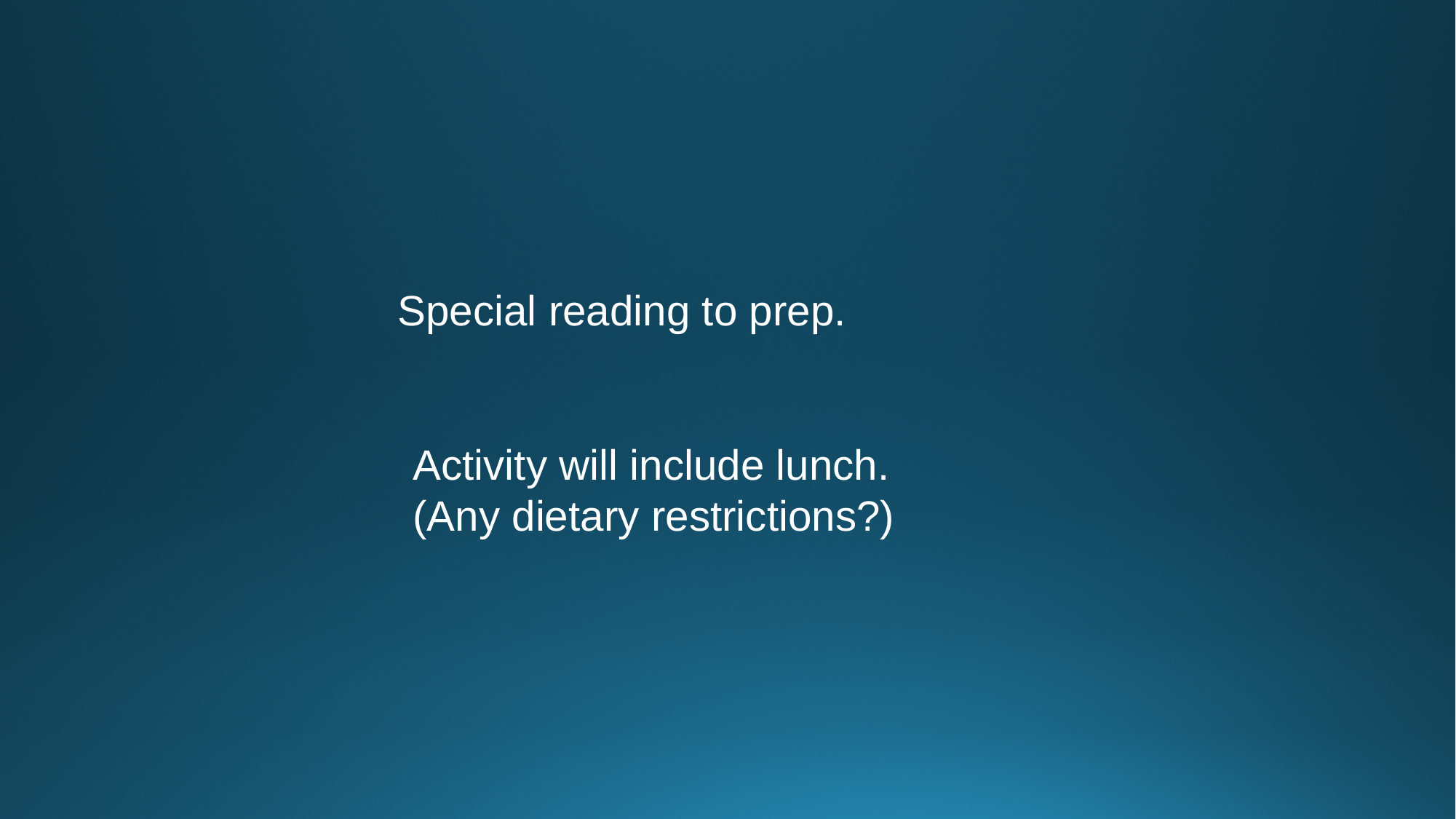

Special reading to prep.
Activity will include lunch.
(Any dietary restrictions?)